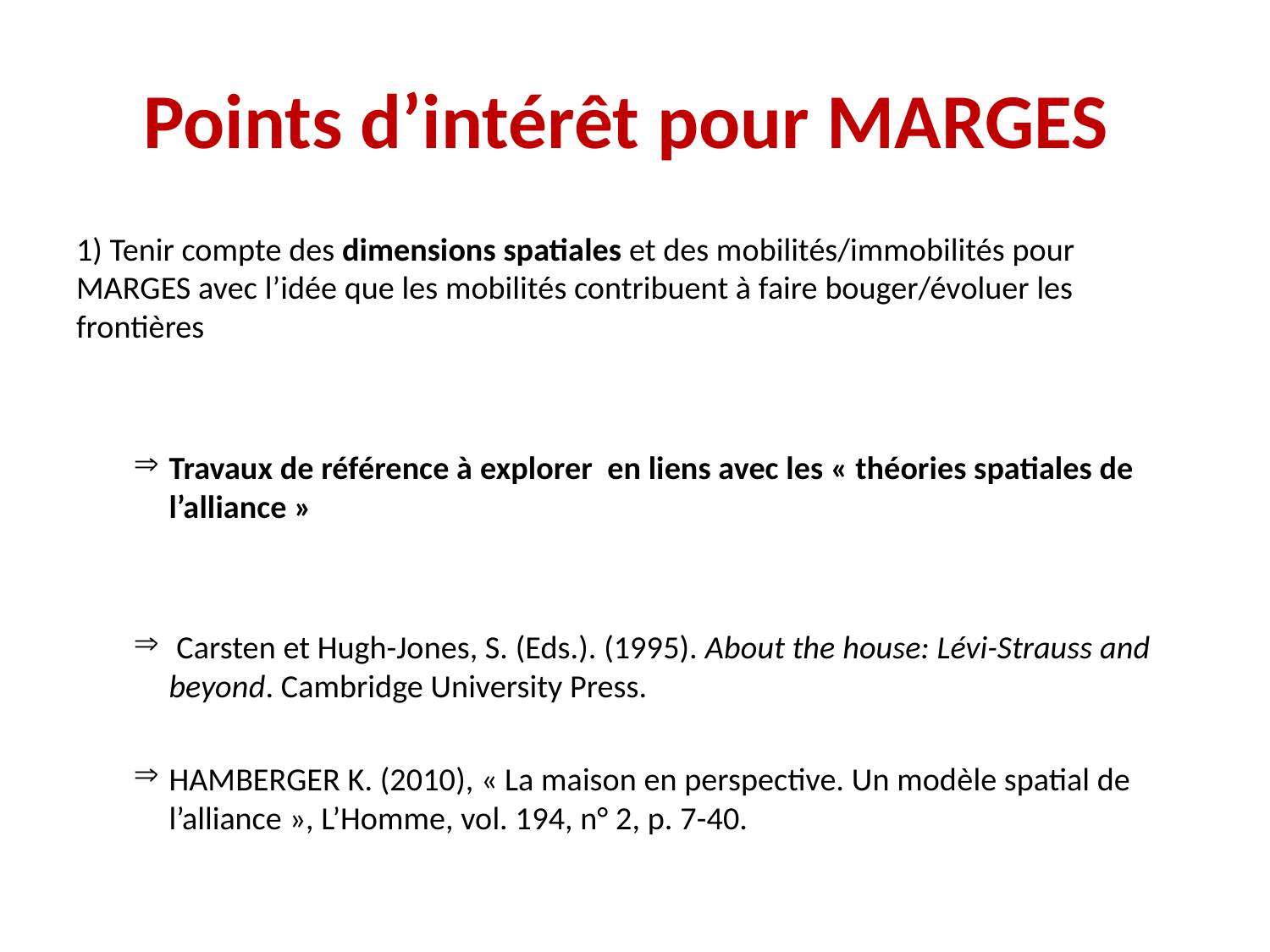

# Points d’intérêt pour MARGES
1) Tenir compte des dimensions spatiales et des mobilités/immobilités pour MARGES avec l’idée que les mobilités contribuent à faire bouger/évoluer les frontières

Travaux de référence à explorer  en liens avec les « théories spatiales de l’alliance »

 Carsten et Hugh-Jones, S. (Eds.). (1995). About the house: Lévi-Strauss and beyond. Cambridge University Press.

HAMBERGER K. (2010), « La maison en perspective. Un modèle spatial de l’alliance », L’Homme, vol. 194, n° 2, p. 7-40.